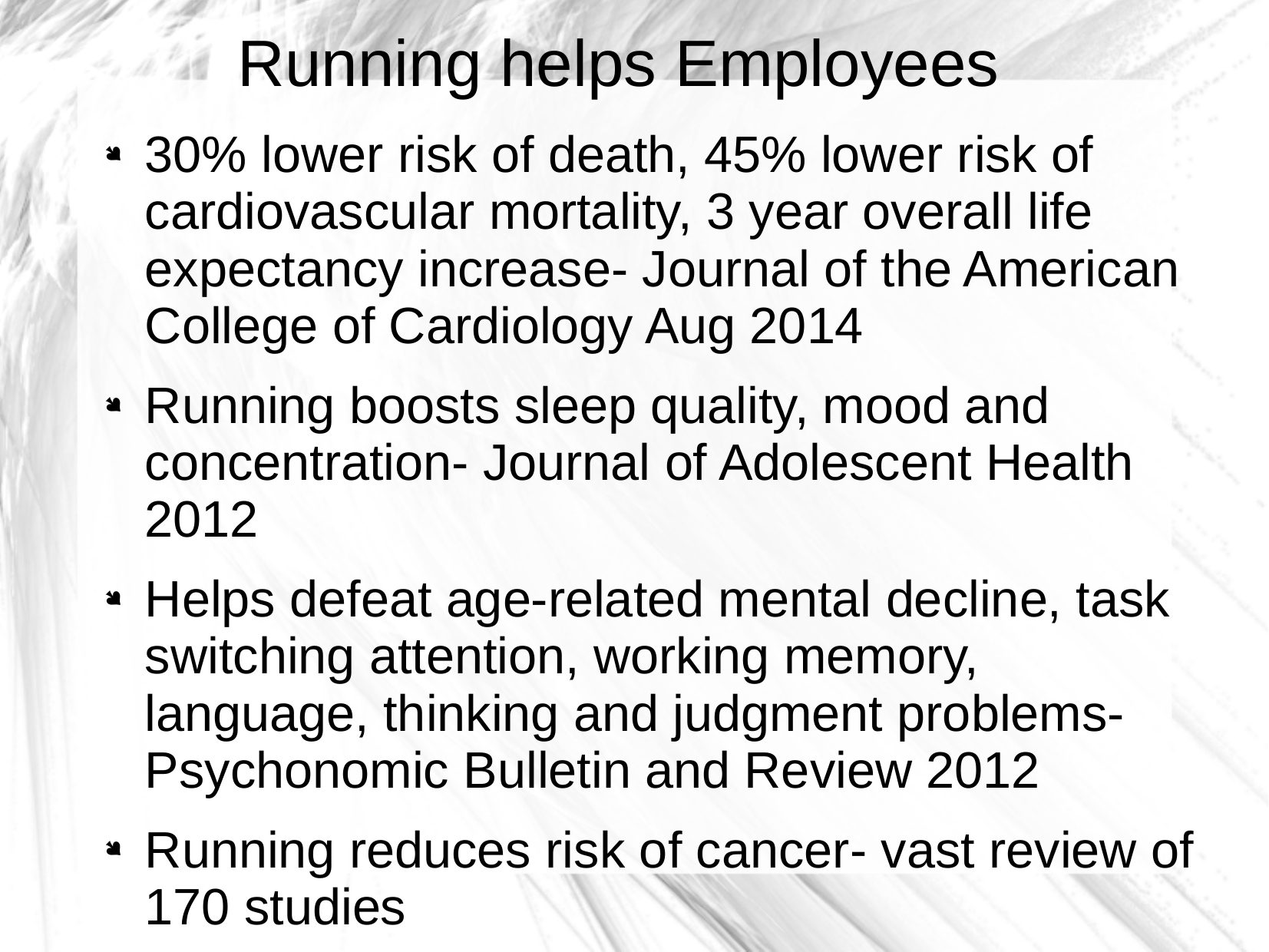

# Running helps Employees
30% lower risk of death, 45% lower risk of cardiovascular mortality, 3 year overall life expectancy increase- Journal of the American College of Cardiology Aug 2014
Running boosts sleep quality, mood and concentration- Journal of Adolescent Health 2012
Helps defeat age-related mental decline, task switching attention, working memory, language, thinking and judgment problems- Psychonomic Bulletin and Review 2012
Running reduces risk of cancer- vast review of 170 studies